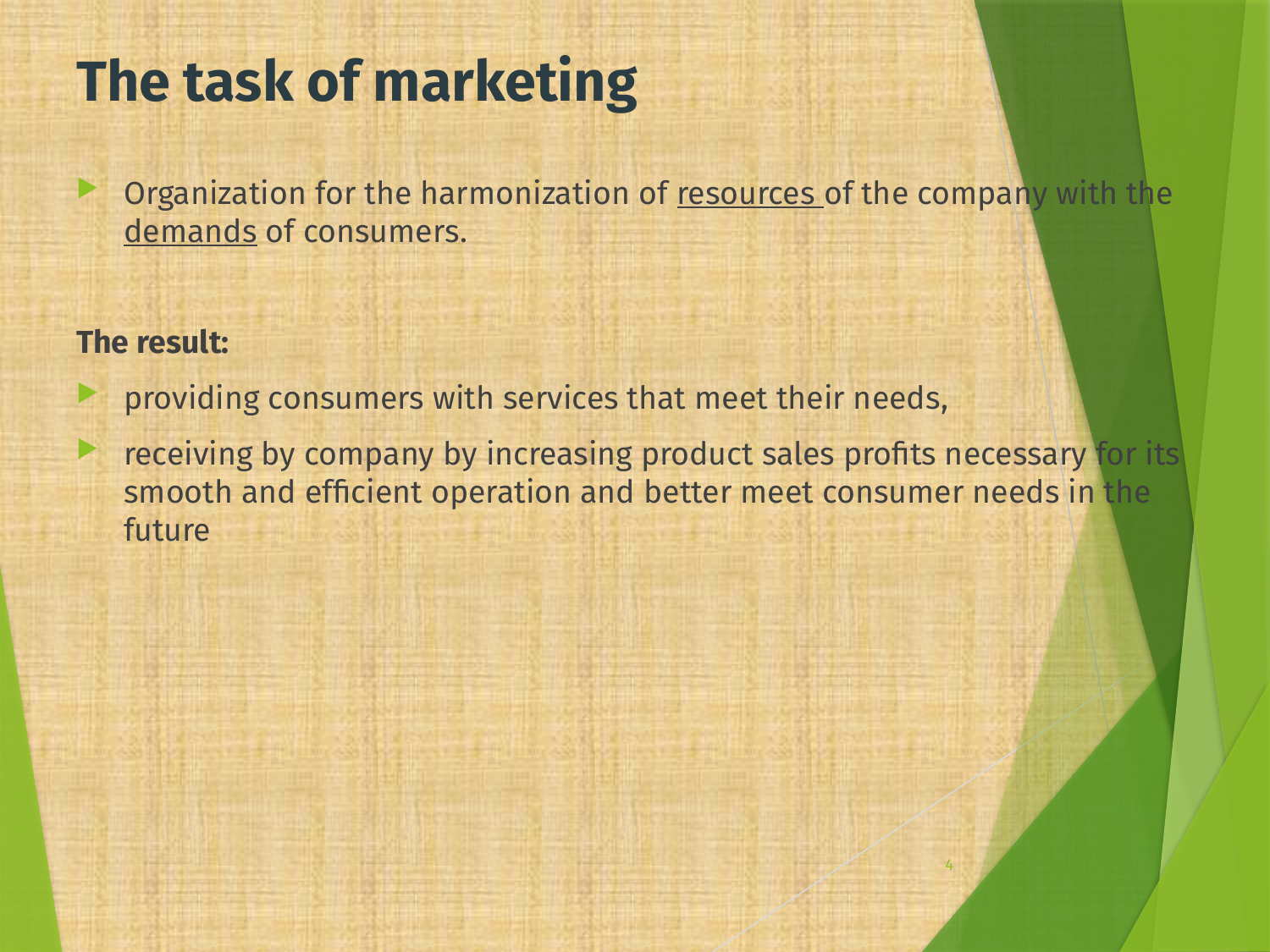

# The task of marketing
Organization for the harmonization of resources of the company with the demands of consumers.

The result:
providing consumers with services that meet their needs,
receiving by company by increasing product sales profits necessary for its smooth and efficient operation and better meet consumer needs in the future
4